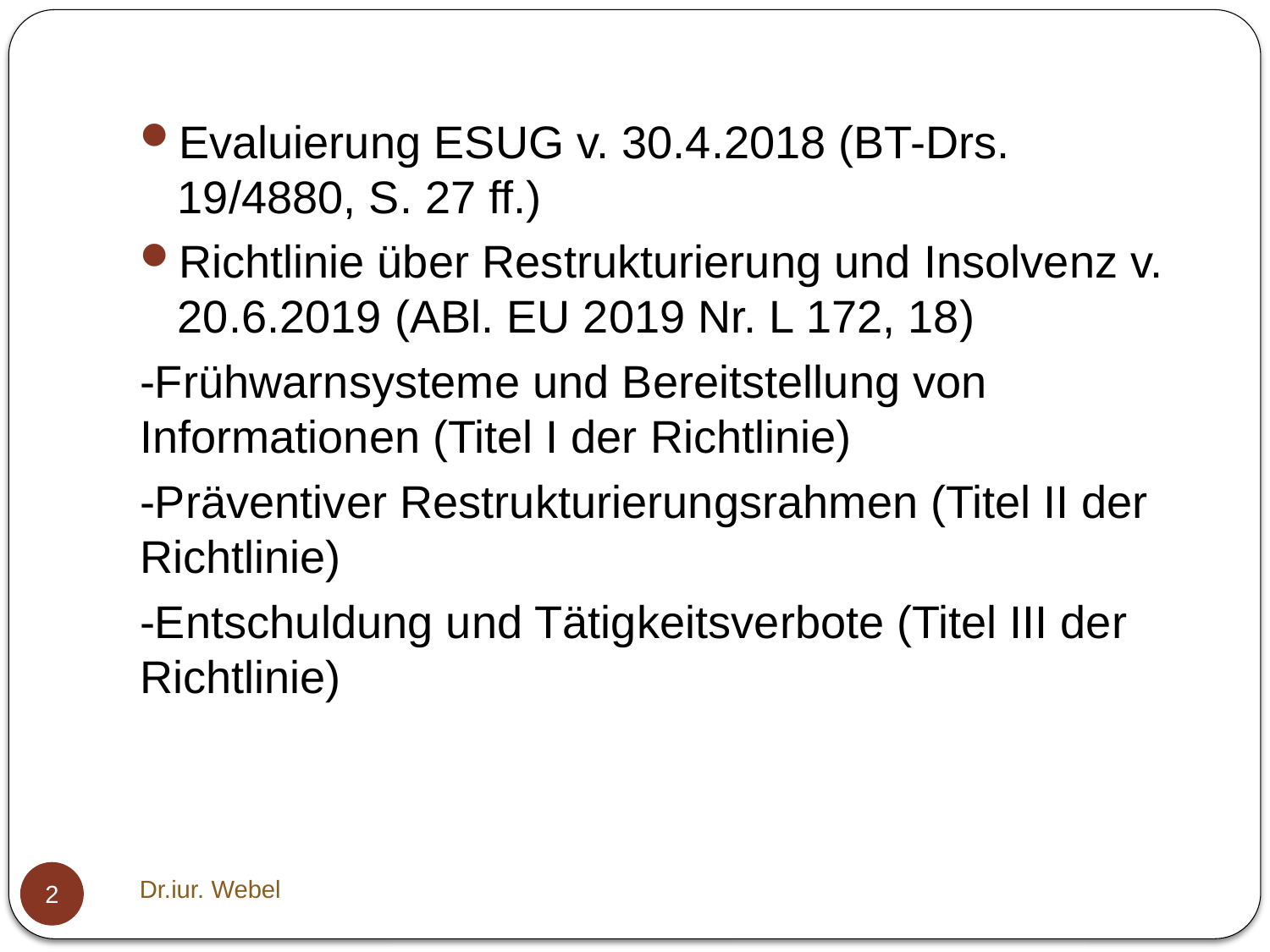

Evaluierung ESUG v. 30.4.2018 (BT-Drs. 19/4880, S. 27 ff.)
Richtlinie über Restrukturierung und Insolvenz v. 20.6.2019 (ABl. EU 2019 Nr. L 172, 18)
-Frühwarnsysteme und Bereitstellung von Informationen (Titel I der Richtlinie)
-Präventiver Restrukturierungsrahmen (Titel II der Richtlinie)
-Entschuldung und Tätigkeitsverbote (Titel III der Richtlinie)

Dr.iur. Webel
2